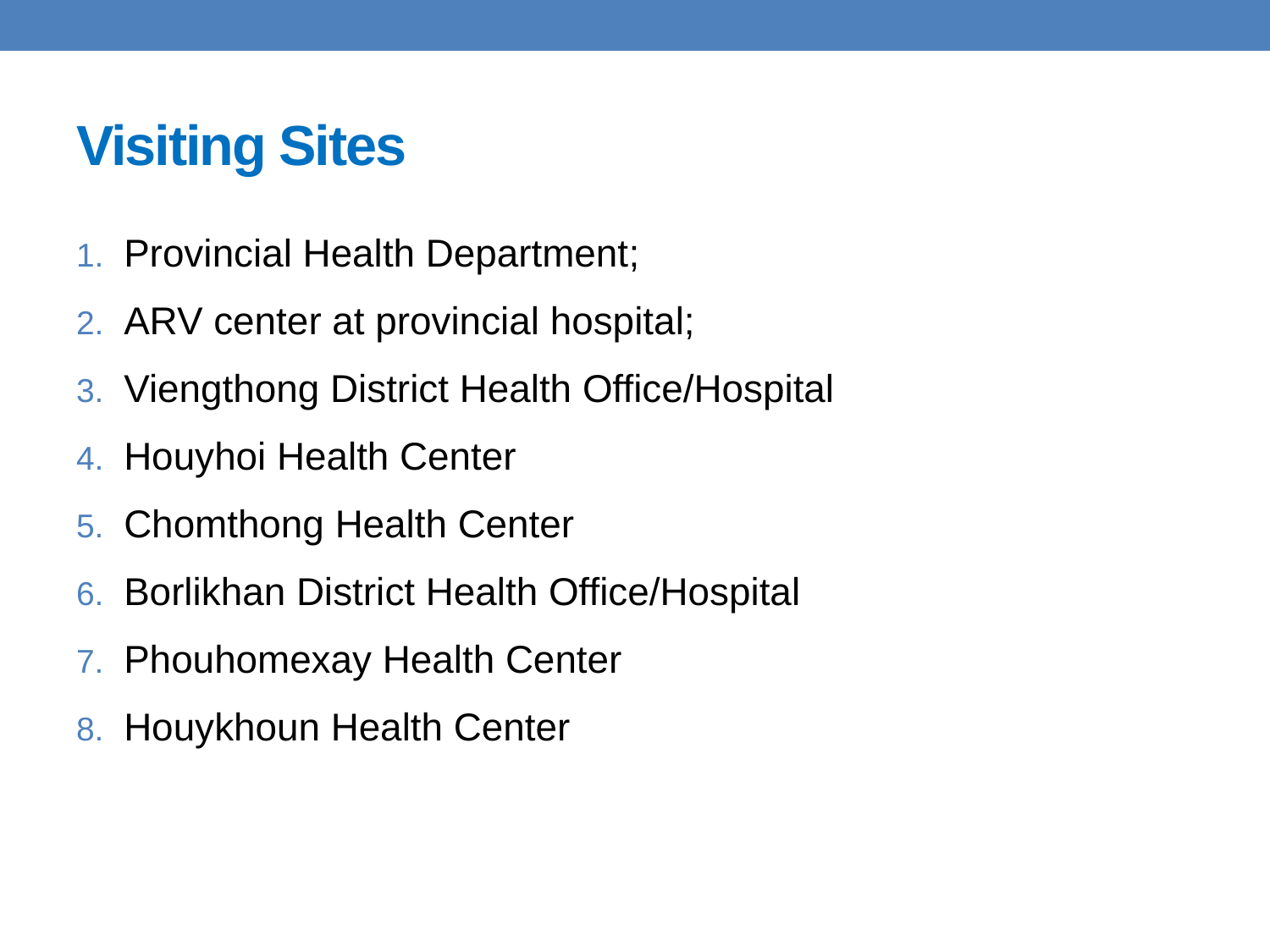

# Visiting Sites
Provincial Health Department;
ARV center at provincial hospital;
Viengthong District Health Office/Hospital
Houyhoi Health Center
Chomthong Health Center
Borlikhan District Health Office/Hospital
Phouhomexay Health Center
Houykhoun Health Center